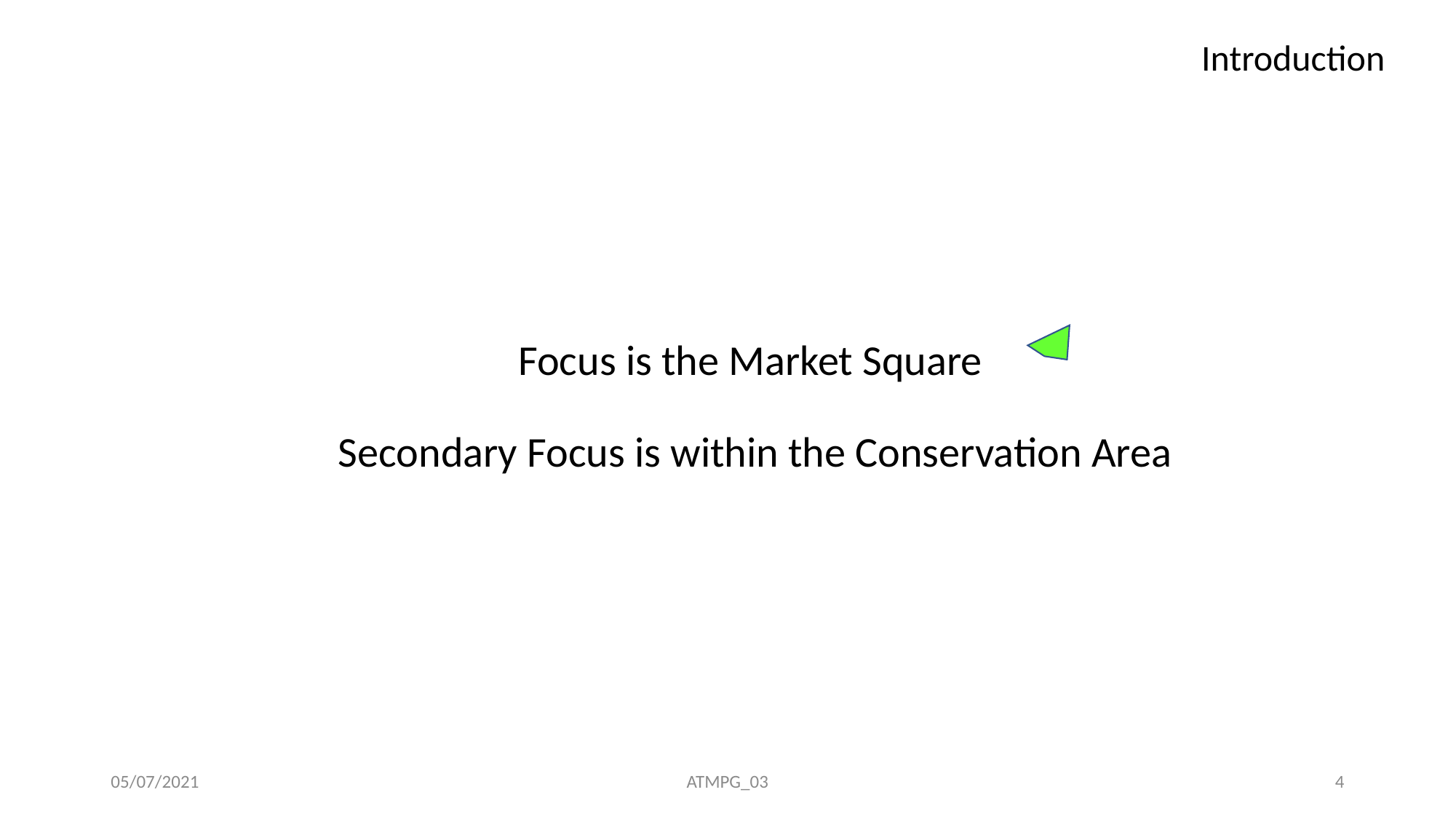

Introduction
# Focus is the Market Square Secondary Focus is within the Conservation Area

05/07/2021
ATMPG_03
4